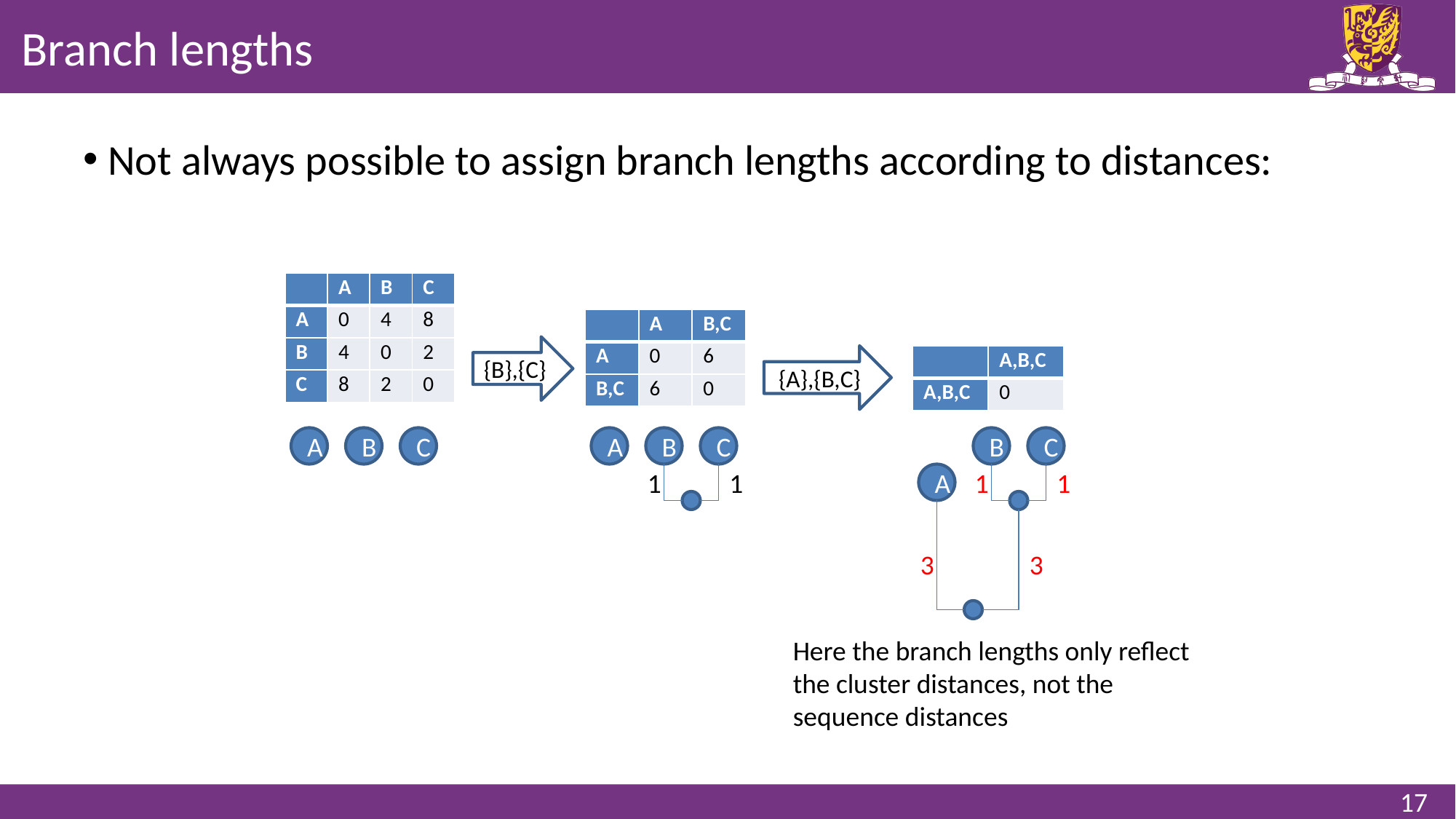

# Branch lengths
 Not always possible to assign branch lengths according to distances:
|  | A | B | C |
| --- | --- | --- | --- |
| A | 0 | 4 | 8 |
| B | 4 | 0 | 2 |
| C | 8 | 2 | 0 |
|  | A | B,C |
| --- | --- | --- |
| A | 0 | 6 |
| B,C | 6 | 0 |
{B},{C}
{A},{B,C}
|  | A,B,C |
| --- | --- |
| A,B,C | 0 |
A
B
C
A
B
C
B
C
1
1
A
1
1

3
3

Here the branch lengths only reflect the cluster distances, not the sequence distances
17